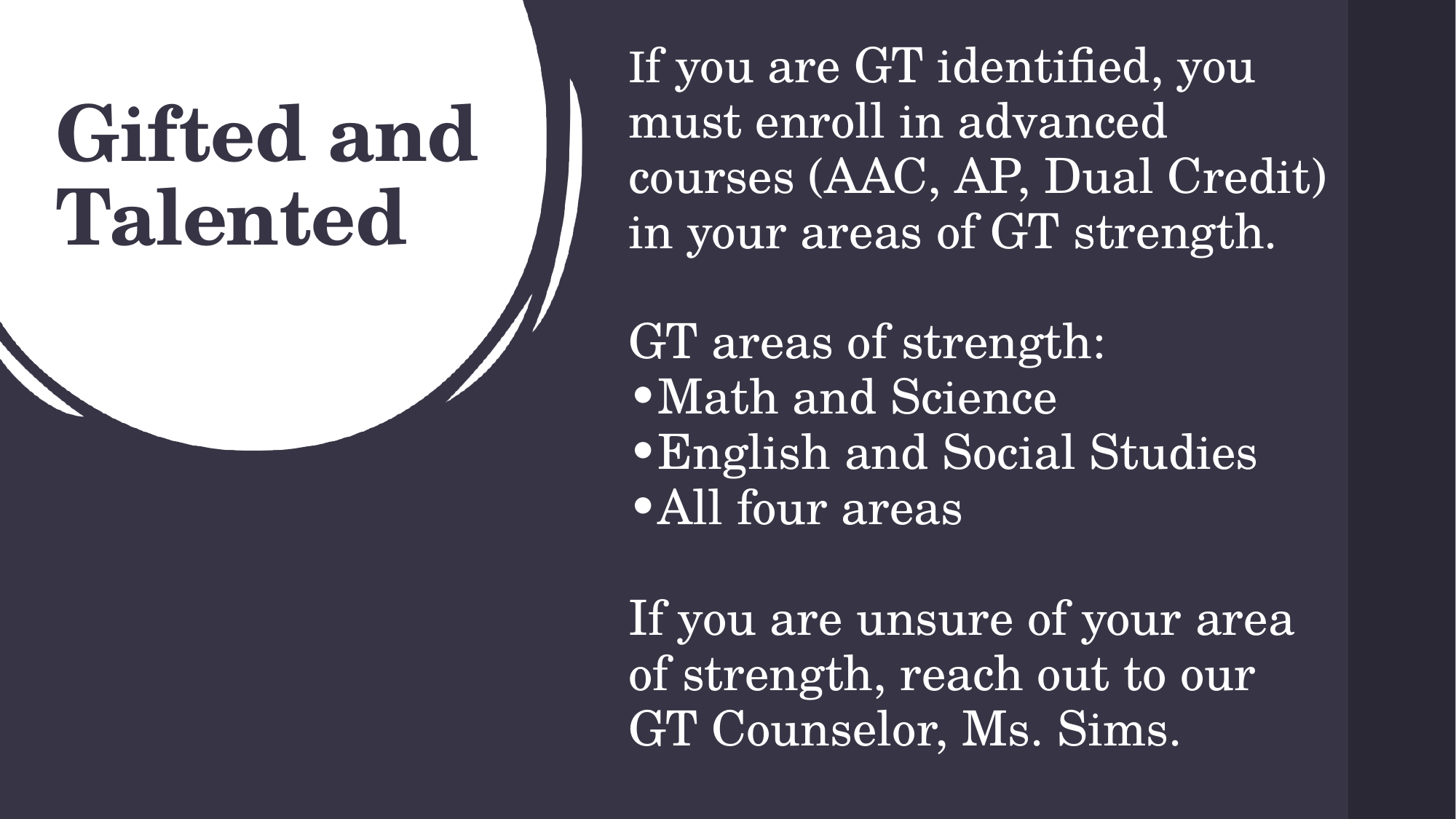

If you are GT identified, you must enroll in advanced courses (AAC, AP, Dual Credit)
in your areas of GT strength.

GT areas of strength:
•Math and Science
•English and Social Studies
•All four areas

If you are unsure of your area of strength, reach out to our GT Counselor, Ms. Sims.

# Gifted and Talented